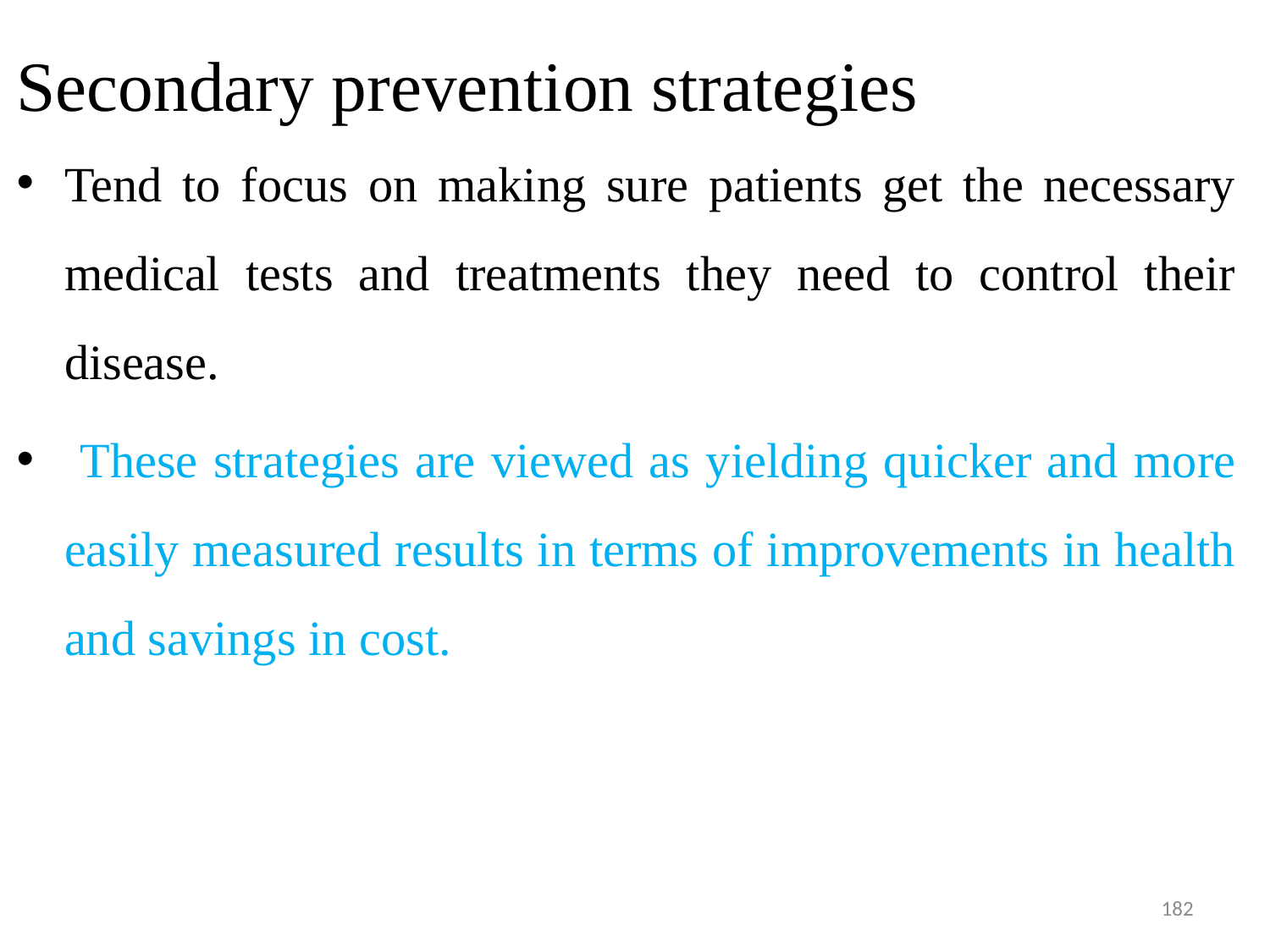

# Secondary prevention strategies
Tend to focus on making sure patients get the necessary medical tests and treatments they need to control their disease.
 These strategies are viewed as yielding quicker and more easily measured results in terms of improvements in health and savings in cost.

182